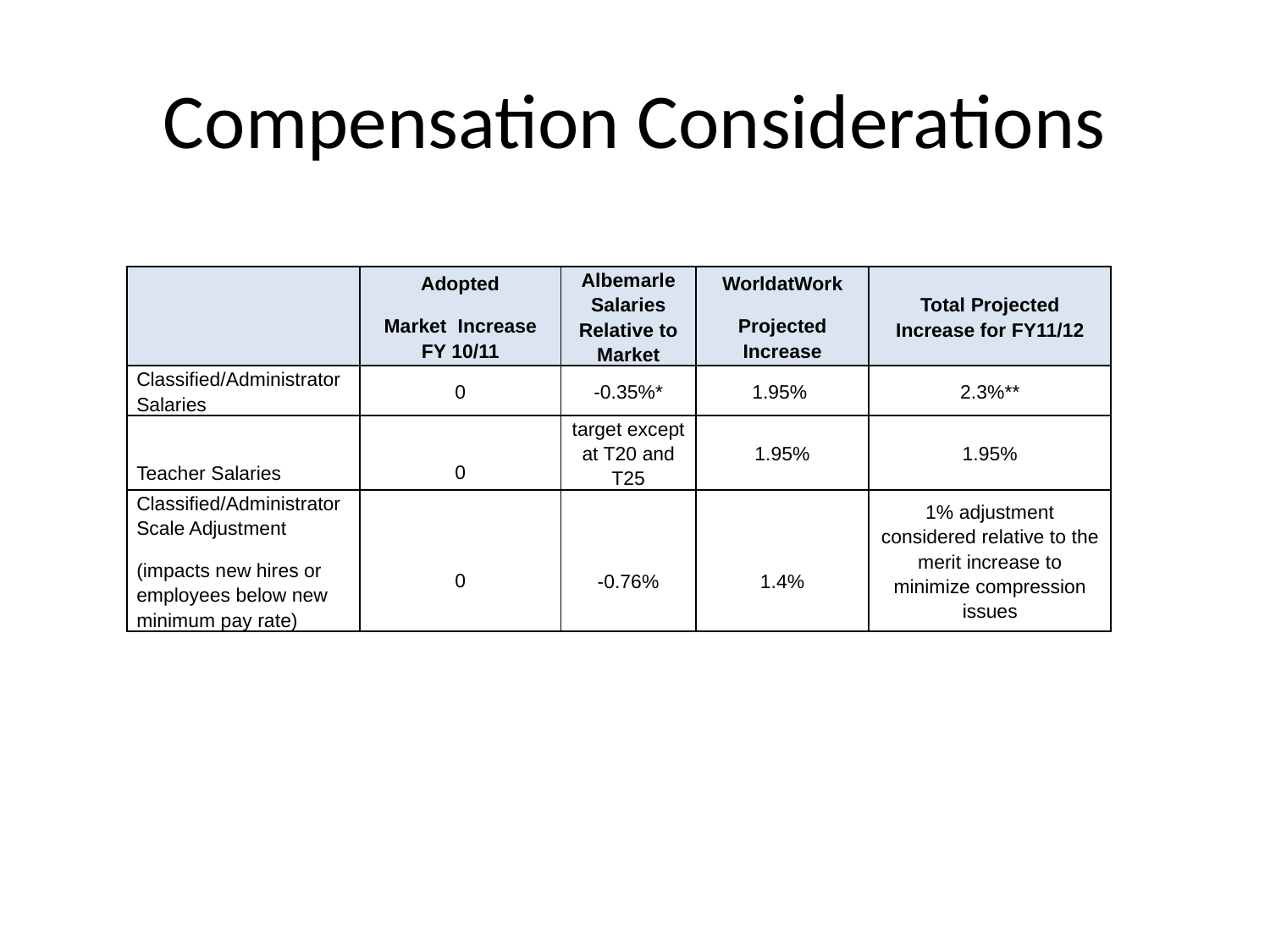

# Compensation Considerations
|  | Adopted Market  Increase FY 10/11 | Albemarle Salaries Relative to Market | WorldatWork Projected Increase | Total Projected Increase for FY11/12 |
| --- | --- | --- | --- | --- |
| Classified/Administrator Salaries | 0 | -0.35%\* | 1.95% | 2.3%\*\* |
| Teacher Salaries | 0 | target except at T20 and T25 | 1.95% | 1.95% |
| Classified/Administrator Scale Adjustment (impacts new hires or employees below new minimum pay rate) | 0 | -0.76% | 1.4% | 1% adjustment considered relative to the merit increase to minimize compression issues |